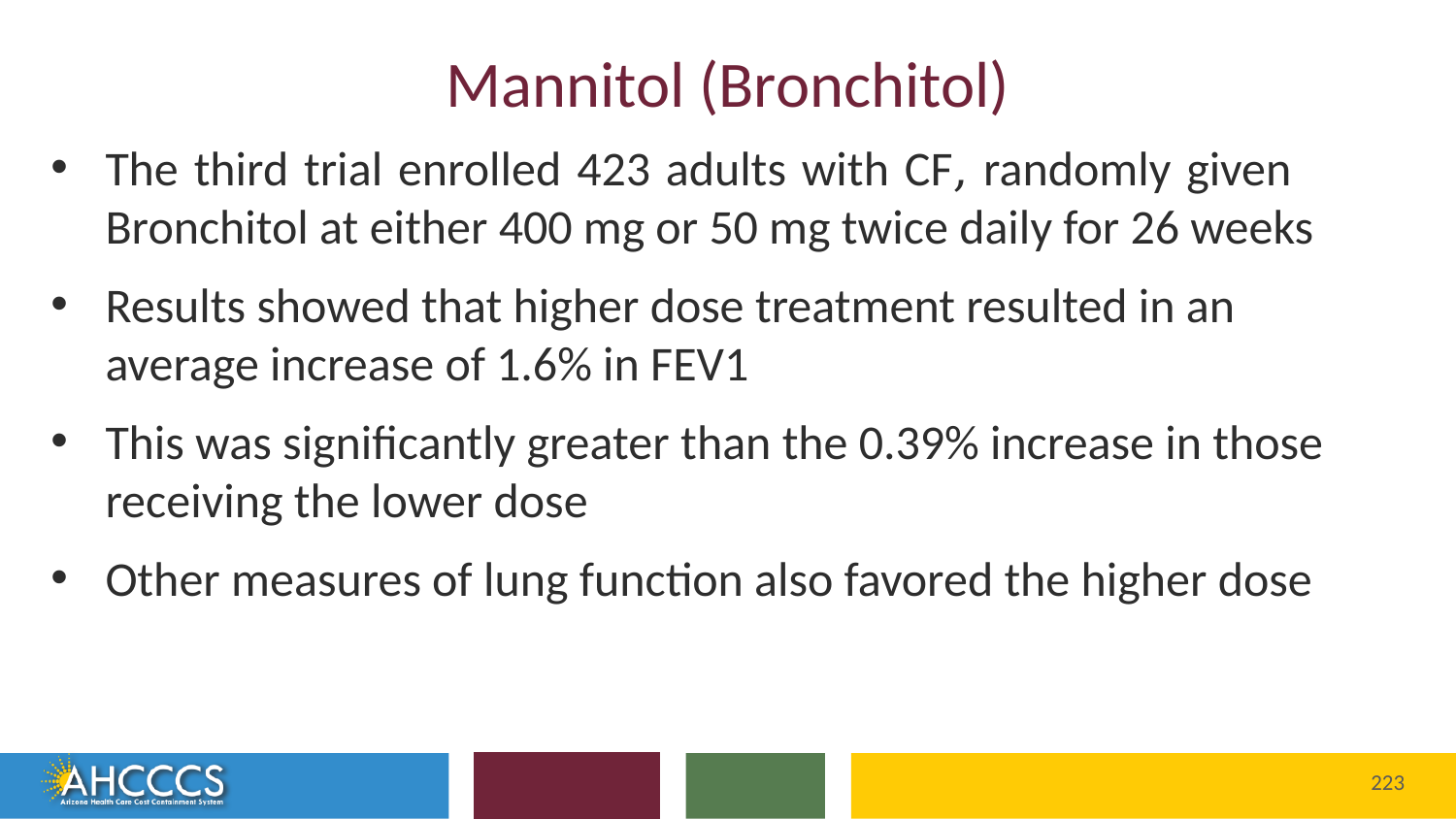

# Mannitol (Bronchitol)
The third trial enrolled 423 adults with CF, randomly given Bronchitol at either 400 mg or 50 mg twice daily for 26 weeks
Results showed that higher dose treatment resulted in an average increase of 1.6% in FEV1
This was significantly greater than the 0.39% increase in those receiving the lower dose
Other measures of lung function also favored the higher dose